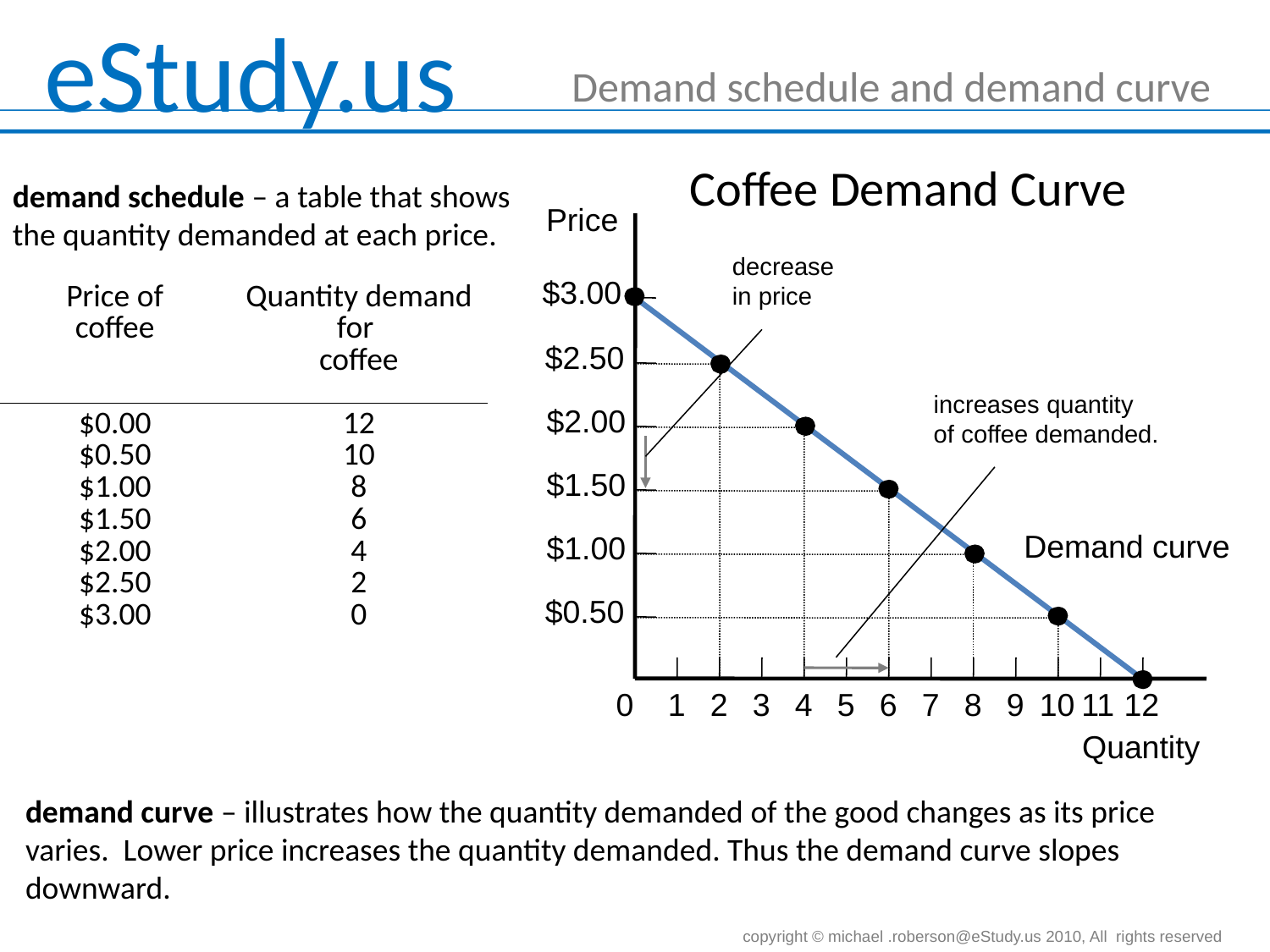

# Demand schedule and demand curve
Coffee Demand Curve
demand schedule – a table that shows the quantity demanded at each price.
Price
$3.00
$2.50
$2.00
$1.50
$1.00
$0.50

decrease
in price
| Price of coffee | Quantity demand for coffee |
| --- | --- |
| $0.00 $0.50 $1.00 $1.50 $2.00 $2.50 $3.00 | 12 10 8 6 4 2 0 |

Demand curve

increases quantity
of coffee demanded.

1
2
3
4
5
6
7
8
9
10
11
12
0
Quantity

demand curve – illustrates how the quantity demanded of the good changes as its price varies.  Lower price increases the quantity demanded. Thus the demand curve slopes downward.